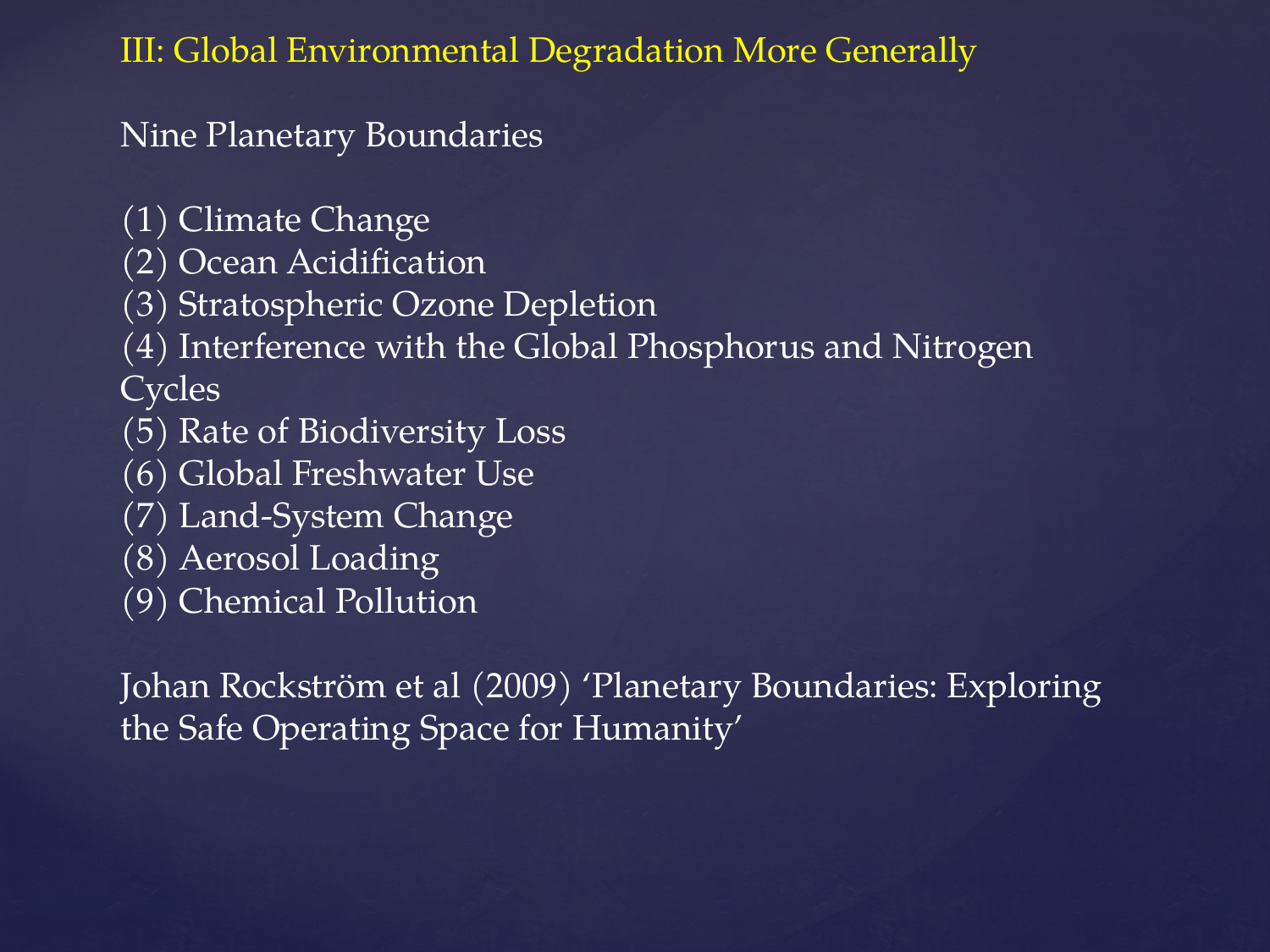

# III: Global Environmental Degradation More Generally Nine Planetary Boundaries (1) Climate Change (2) Ocean Acidification (3) Stratospheric Ozone Depletion (4) Interference with the Global Phosphorus and Nitrogen Cycles (5) Rate of Biodiversity Loss (6) Global Freshwater Use (7) Land-System Change (8) Aerosol Loading (9) Chemical Pollution Johan Rockström et al (2009) ‘Planetary Boundaries: Exploring the Safe Operating Space for Humanity’